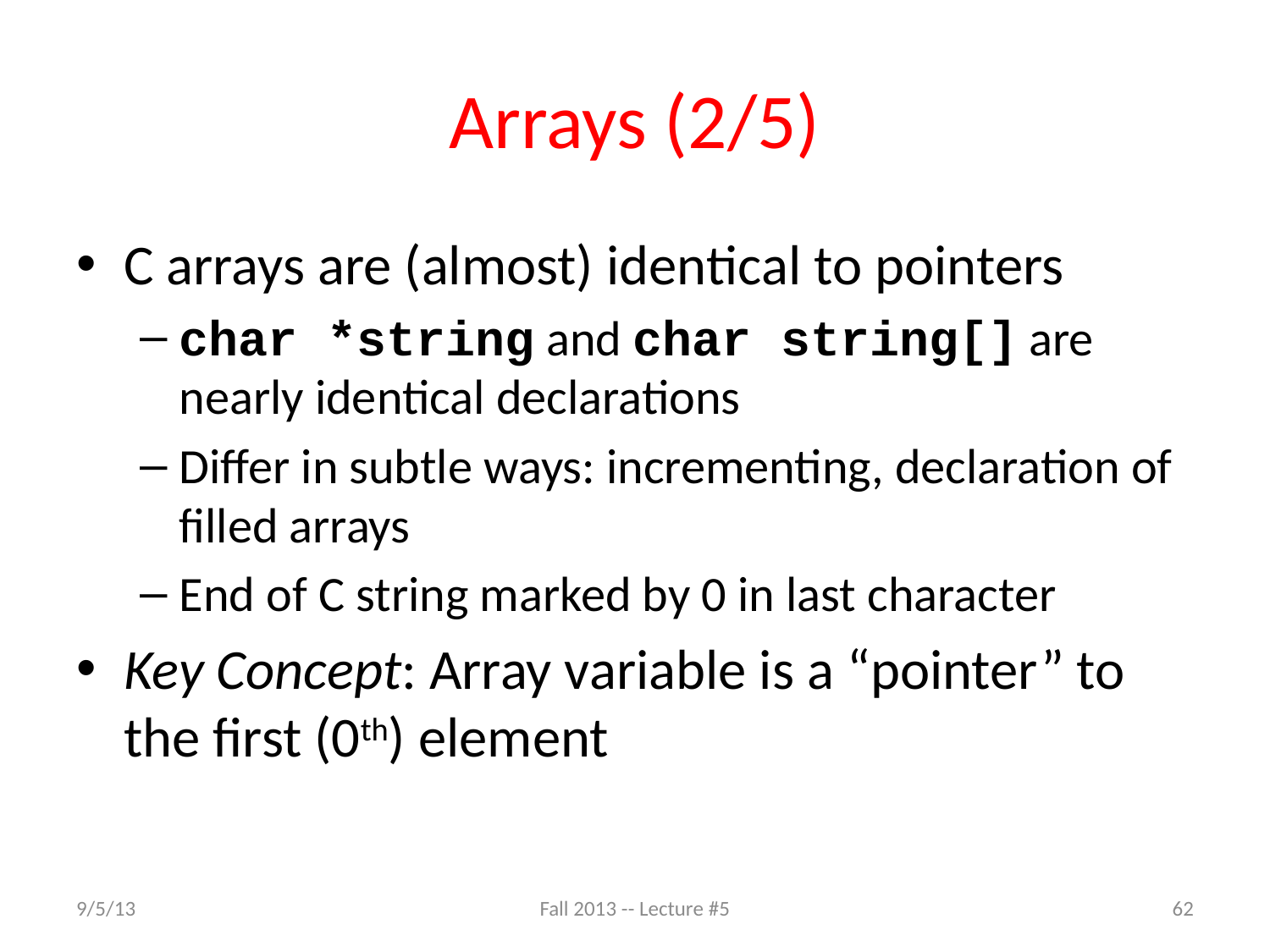

# Arrays (2/5)
C arrays are (almost) identical to pointers
char *string and char string[] are nearly identical declarations
Differ in subtle ways: incrementing, declaration of filled arrays
End of C string marked by 0 in last character
Key Concept: Array variable is a “pointer” to the first (0th) element
9/5/13
Fall 2013 -- Lecture #5
62